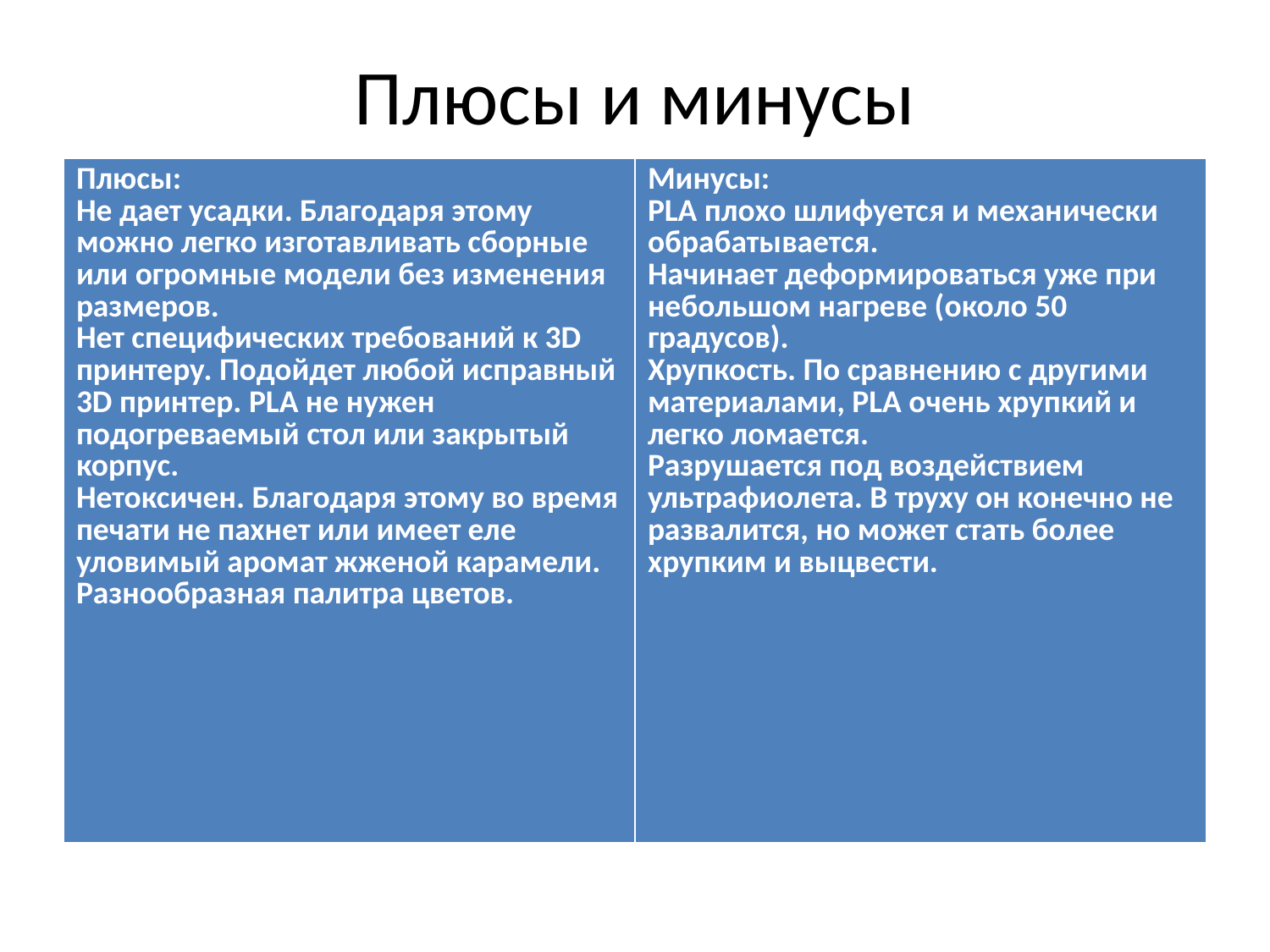

# Плюсы и минусы
| Плюсы: Не дает усадки. Благодаря этому можно легко изготавливать сборные или огромные модели без изменения размеров. Нет специфических требований к 3D принтеру. Подойдет любой исправный 3D принтер. PLA не нужен подогреваемый стол или закрытый корпус. Нетоксичен. Благодаря этому во время печати не пахнет или имеет еле уловимый аромат жженой карамели. Разнообразная палитра цветов. | Минусы: PLA плохо шлифуется и механически обрабатывается. Начинает деформироваться уже при небольшом нагреве (около 50 градусов). Хрупкость. По сравнению с другими материалами, PLA очень хрупкий и легко ломается. Разрушается под воздействием ультрафиолета. В труху он конечно не развалится, но может стать более хрупким и выцвести. |
| --- | --- |